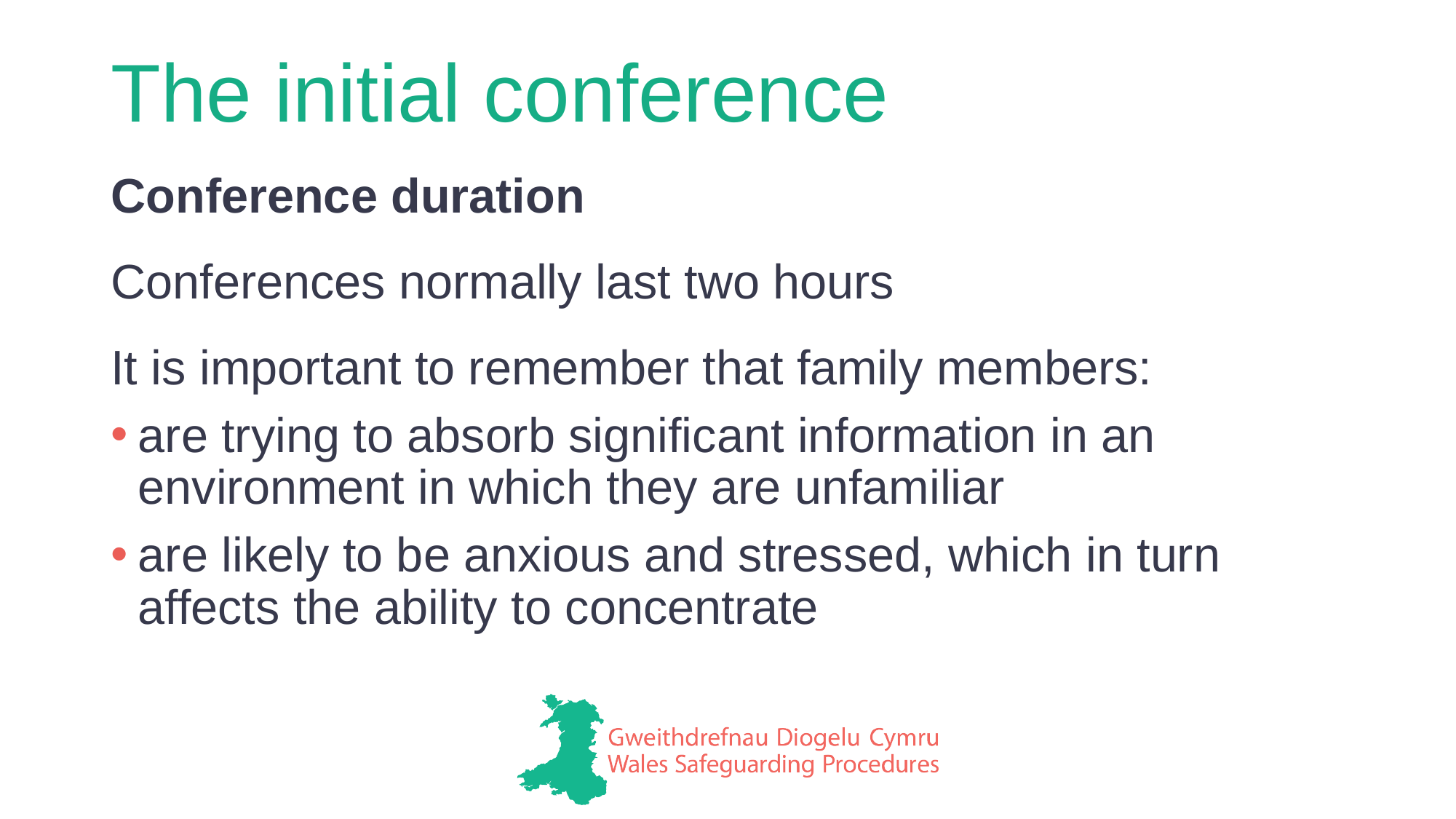

# The initial conference
Conference duration
Conferences normally last two hours
It is important to remember that family members:
are trying to absorb significant information in an environment in which they are unfamiliar
are likely to be anxious and stressed, which in turn affects the ability to concentrate